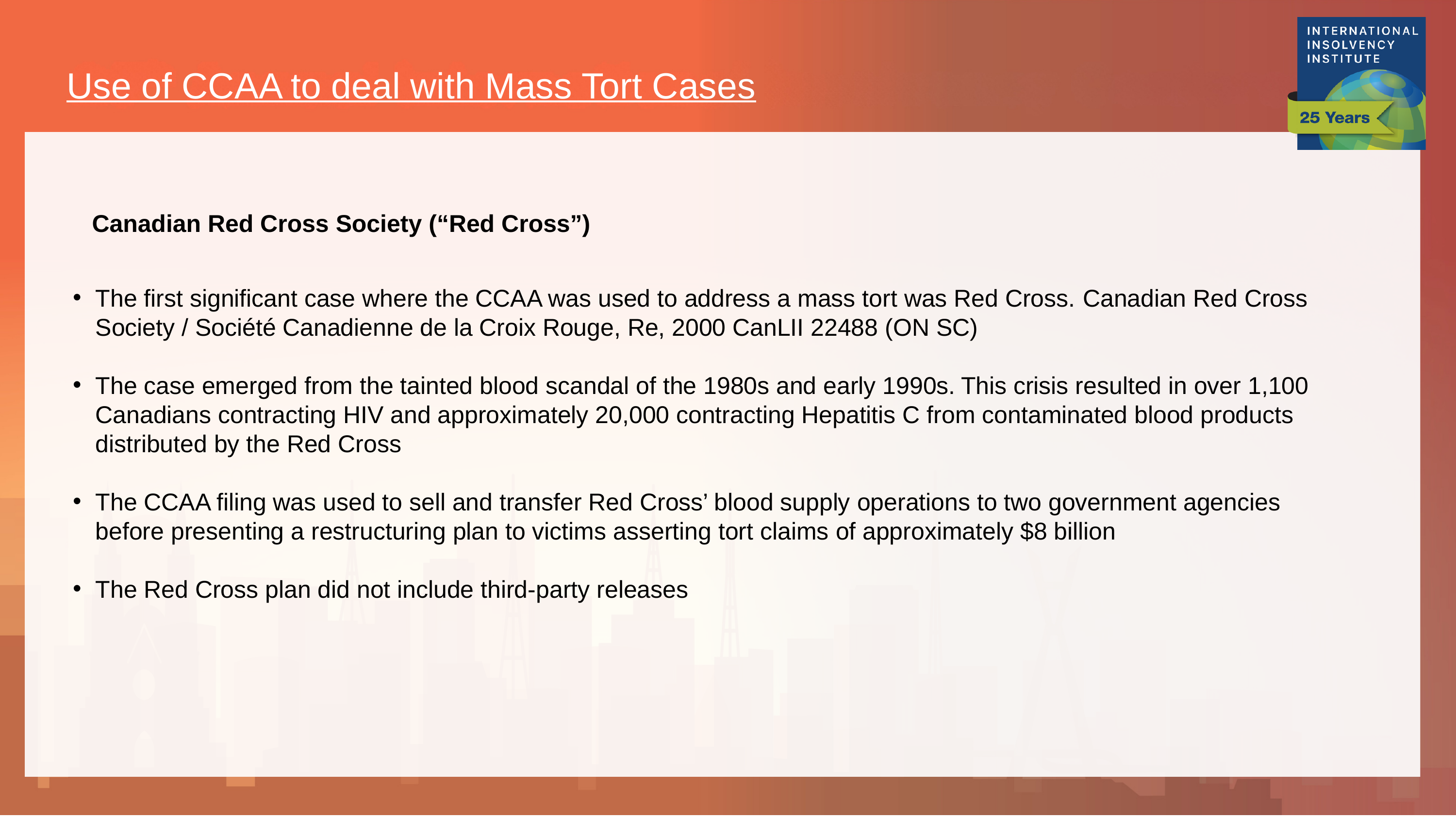

Use of CCAA to deal with Mass Tort Cases

Canadian Red Cross Society (“Red Cross”)
The first significant case where the CCAA was used to address a mass tort was Red Cross. Canadian Red Cross Society / Société Canadienne de la Croix Rouge, Re, 2000 CanLII 22488 (ON SC)

The case emerged from the tainted blood scandal of the 1980s and early 1990s. This crisis resulted in over 1,100 Canadians contracting HIV and approximately 20,000 contracting Hepatitis C from contaminated blood products distributed by the Red Cross

The CCAA filing was used to sell and transfer Red Cross’ blood supply operations to two government agencies before presenting a restructuring plan to victims asserting tort claims of approximately $8 billion

The Red Cross plan did not include third-party releases